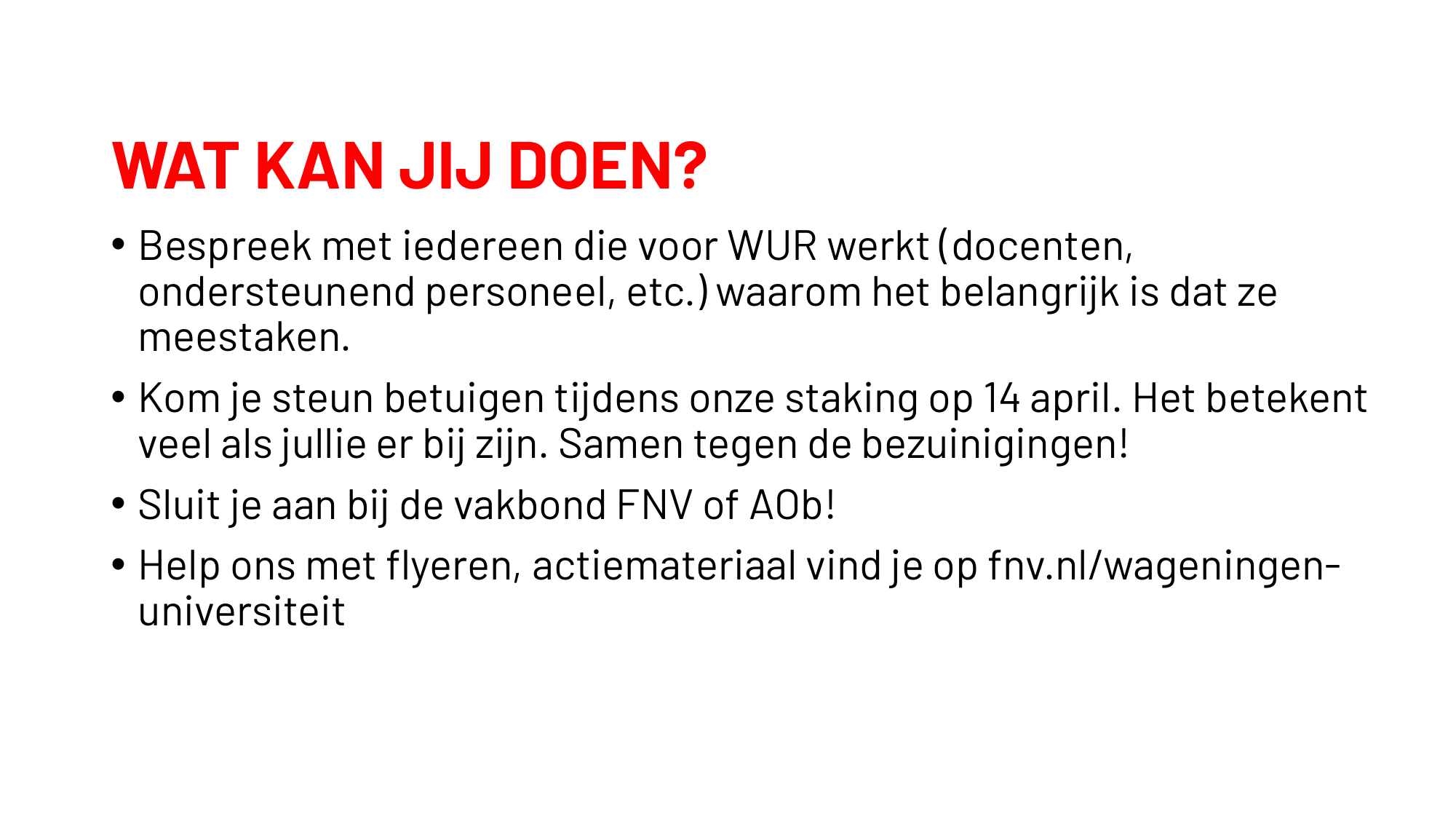

# WAT KAN JIJ DOEN?
Bespreek met iedereen die voor WUR werkt (docenten, ondersteunend personeel, etc.) waarom het belangrijk is dat ze meestaken.
Kom je steun betuigen tijdens onze staking op 14 april. Het betekent veel als jullie er bij zijn. Samen tegen de bezuinigingen!
Sluit je aan bij de vakbond FNV of AOb!
Help ons met flyeren, actiemateriaal vind je op fnv.nl/wageningen-universiteit